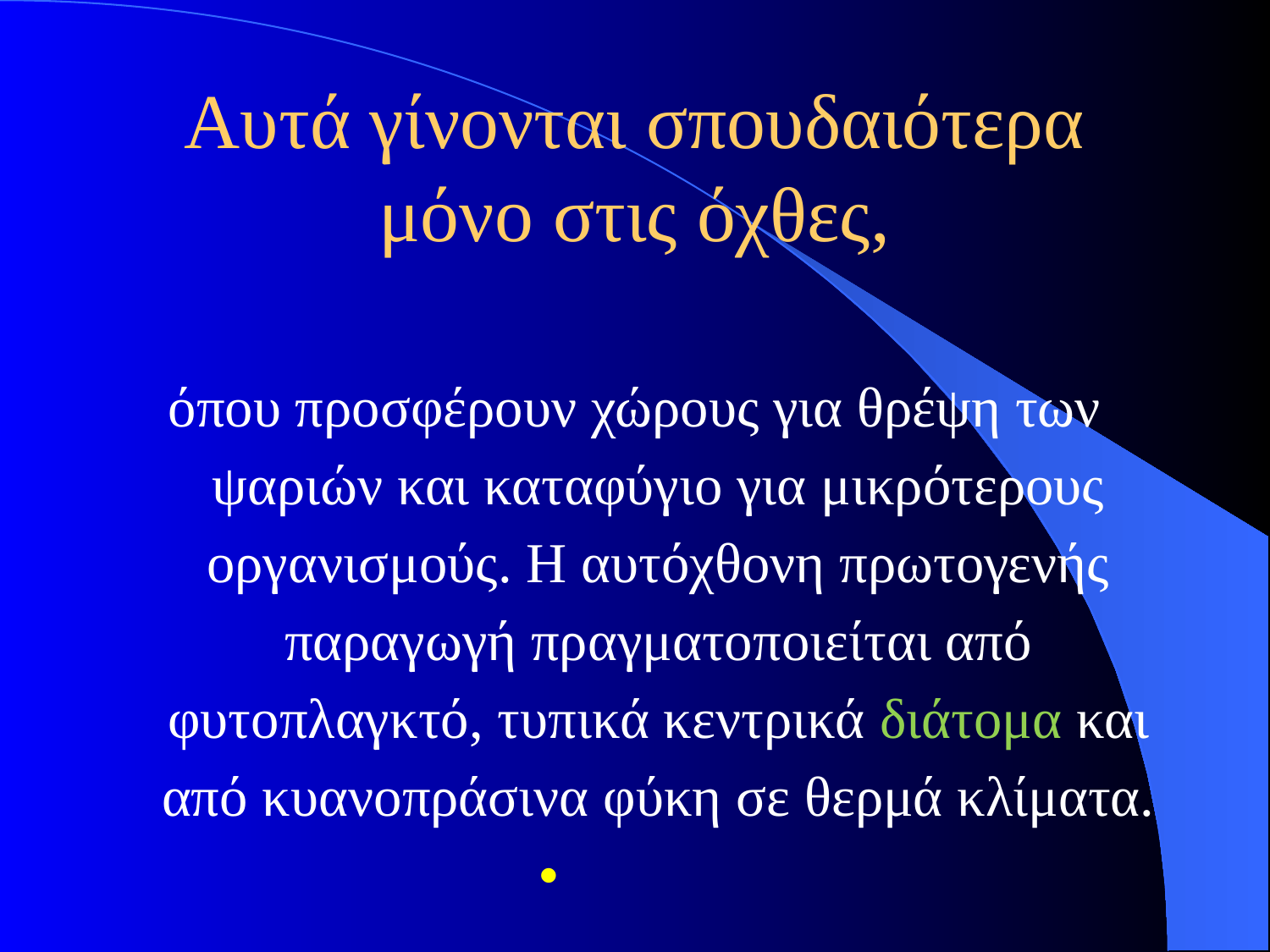

# Αυτά γίνονται σπουδαιότερα μόνο στις όχθες,

όπου προσφέρουν χώρους για θρέψη των ψαριών και καταφύγιο για μικρότερους οργανισμούς. Η αυτόχθονη πρωτογενής παραγωγή πραγματοποιείται από φυτοπλαγκτό, τυπικά κεντρικά διάτομα και από κυανοπράσινα φύκη σε θερμά κλίματα.